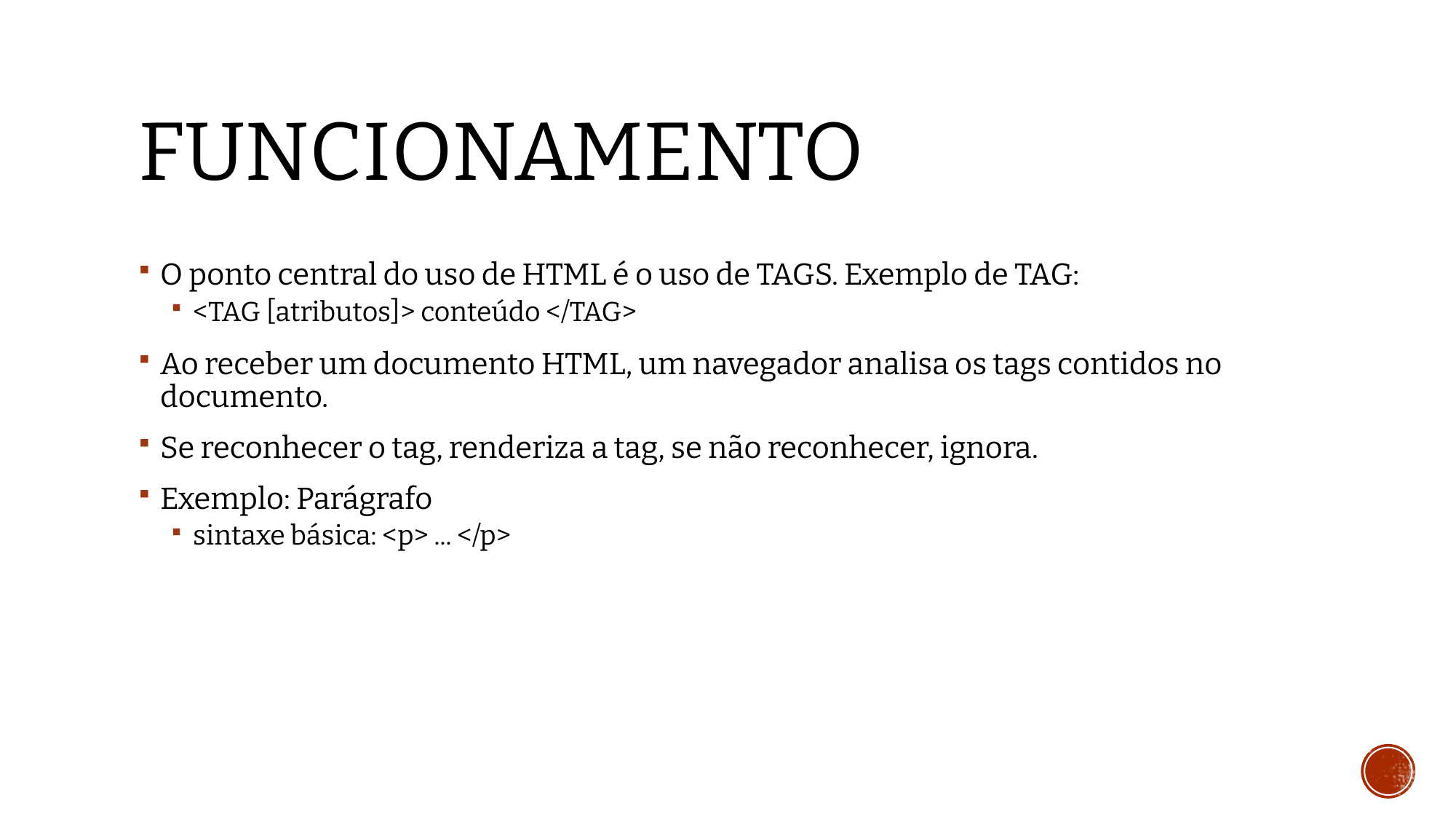

Funcionamento
O ponto central do uso de HTML é o uso de TAGS. Exemplo de TAG:
<TAG [atributos]> conteúdo </TAG>
Ao receber um documento HTML, um navegador analisa os tags contidos no documento.
Se reconhecer o tag, renderiza a tag, se não reconhecer, ignora.
Exemplo: Parágrafo
sintaxe básica: <p> ... </p>